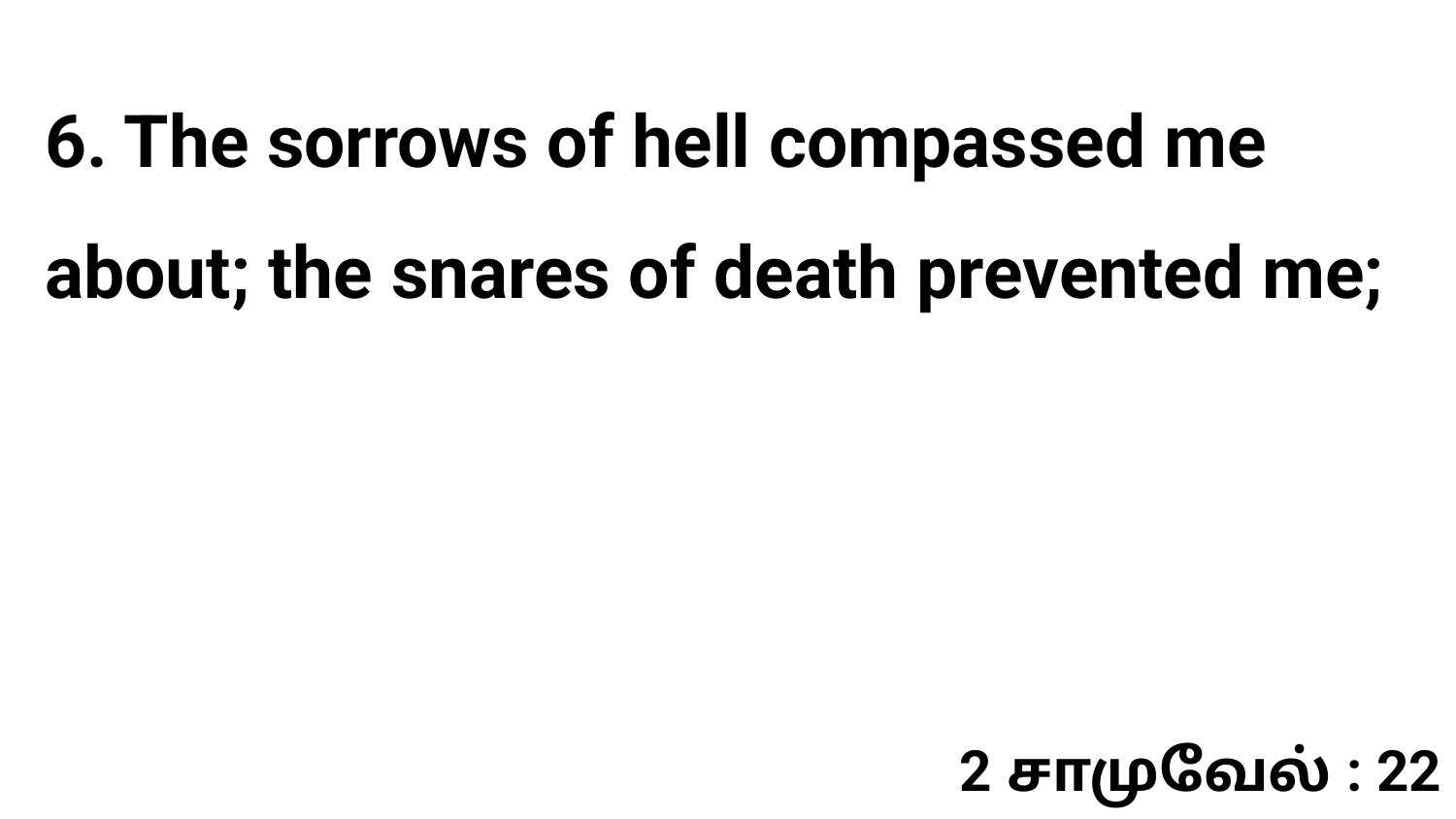

6. The sorrows of hell compassed me about; the snares of death prevented me;
2 சாமுவேல் : 22